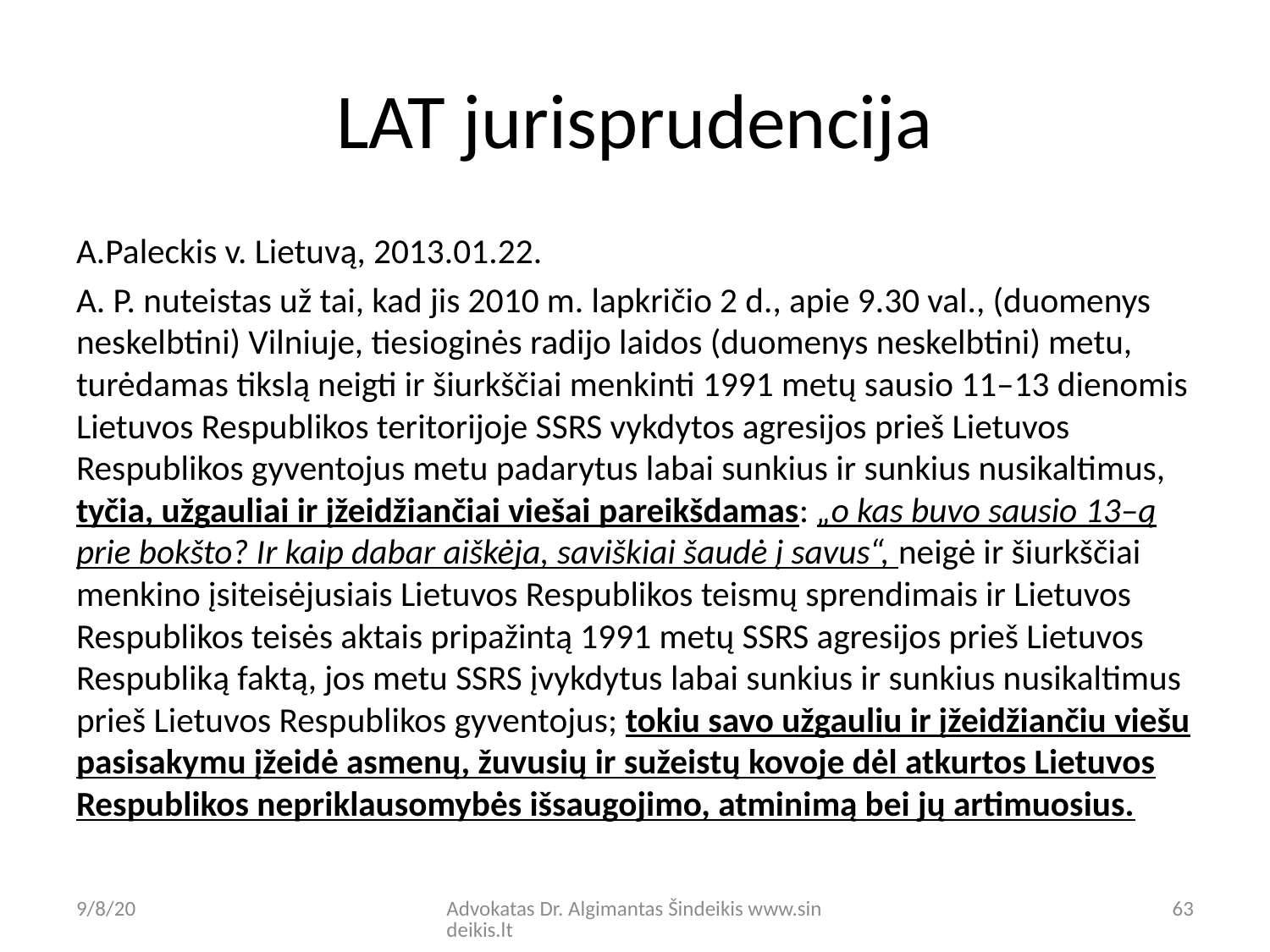

# LAT jurisprudencija
A.Paleckis v. Lietuvą, 2013.01.22.
A. P. nuteistas už tai, kad jis 2010 m. lapkričio 2 d., apie 9.30 val., (duomenys neskelbtini) Vilniuje, tiesioginės radijo laidos (duomenys neskelbtini) metu, turėdamas tikslą neigti ir šiurkščiai menkinti 1991 metų sausio 11–13 dienomis Lietuvos Respublikos teritorijoje SSRS vykdytos agresijos prieš Lietuvos Respublikos gyventojus metu padarytus labai sunkius ir sunkius nusikaltimus, tyčia, užgauliai ir įžeidžiančiai viešai pareikšdamas: „o kas buvo sausio 13–ą prie bokšto? Ir kaip dabar aiškėja, saviškiai šaudė į savus“, neigė ir šiurkščiai menkino įsiteisėjusiais Lietuvos Respublikos teismų sprendimais ir Lietuvos Respublikos teisės aktais pripažintą 1991 metų SSRS agresijos prieš Lietuvos Respubliką faktą, jos metu SSRS įvykdytus labai sunkius ir sunkius nusikaltimus prieš Lietuvos Respublikos gyventojus; tokiu savo užgauliu ir įžeidžiančiu viešu pasisakymu įžeidė asmenų, žuvusių ir sužeistų kovoje dėl atkurtos Lietuvos Respublikos nepriklausomybės išsaugojimo, atminimą bei jų artimuosius.
9/8/20
Advokatas Dr. Algimantas Šindeikis www.sindeikis.lt
63